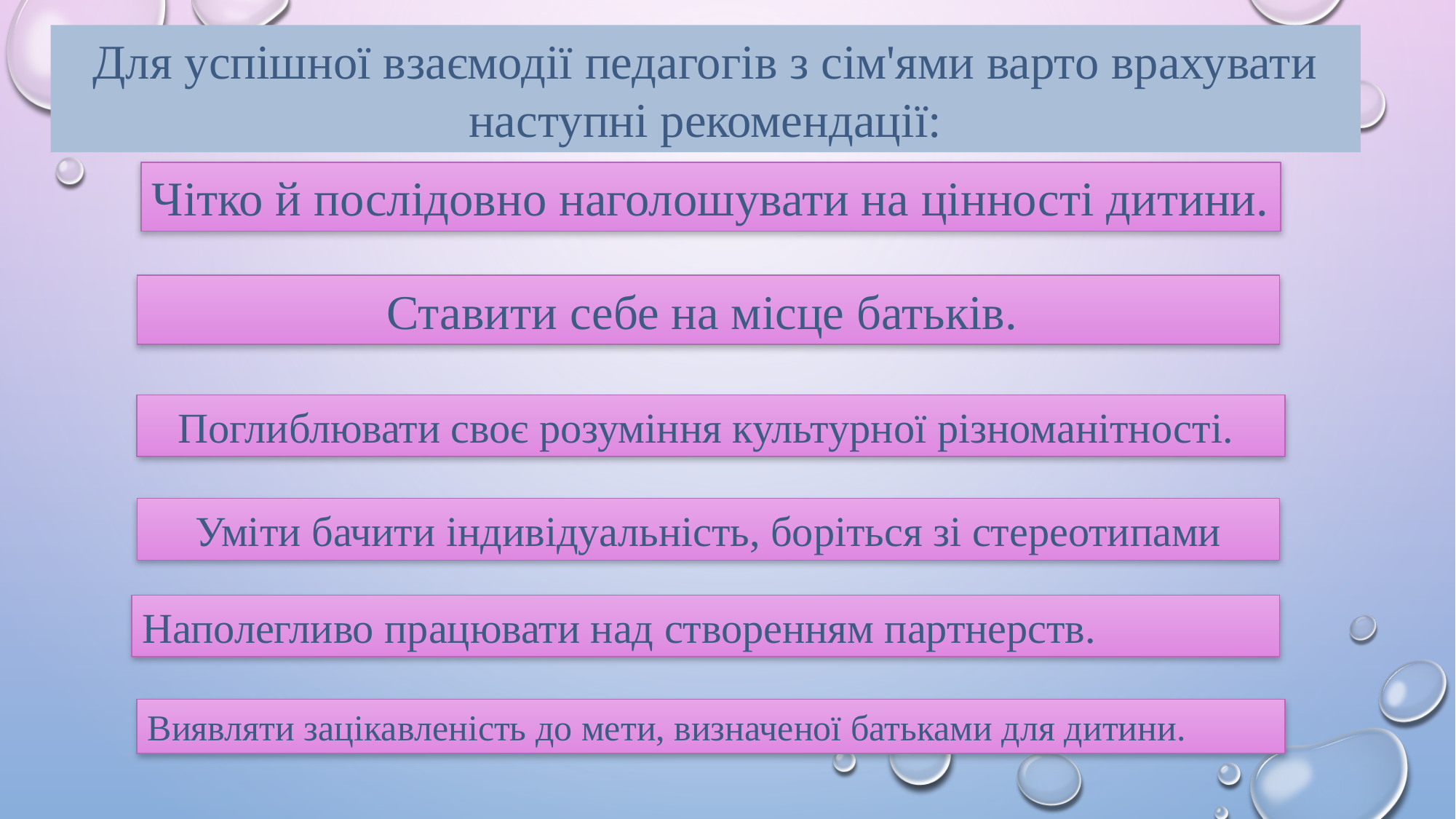

Для успішної взаємодії педагогів з сім'ями варто врахувати наступні рекомендації:
Чітко й послідовно наголошувати на цінності дитини.
Ставити себе на місце батьків.
Поглиблювати своє розуміння культурної різноманітності.
Уміти бачити індивідуальність, боріться зі стереотипами
Наполегливо працювати над створенням партнерств.
Виявляти зацікавленість до мети, визначеної батьками для дитини.